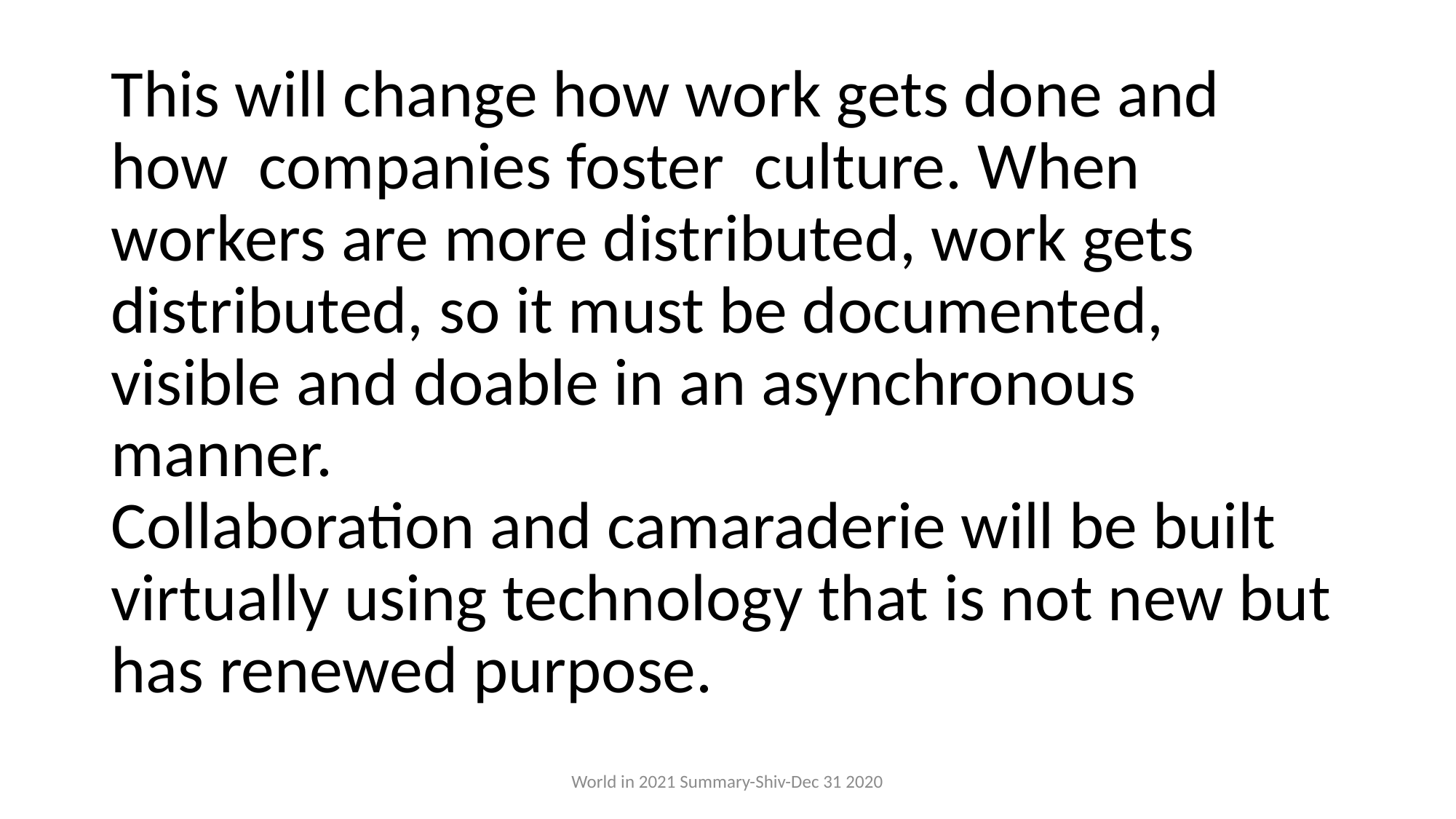

# This will change how work gets done and how  companies foster  culture. When workers are more distributed, work gets distributed, so it must be documented, visible and doable in an asynchronous manner. Collaboration and camaraderie will be built virtually using technology that is not new but has renewed purpose.
World in 2021 Summary-Shiv-Dec 31 2020